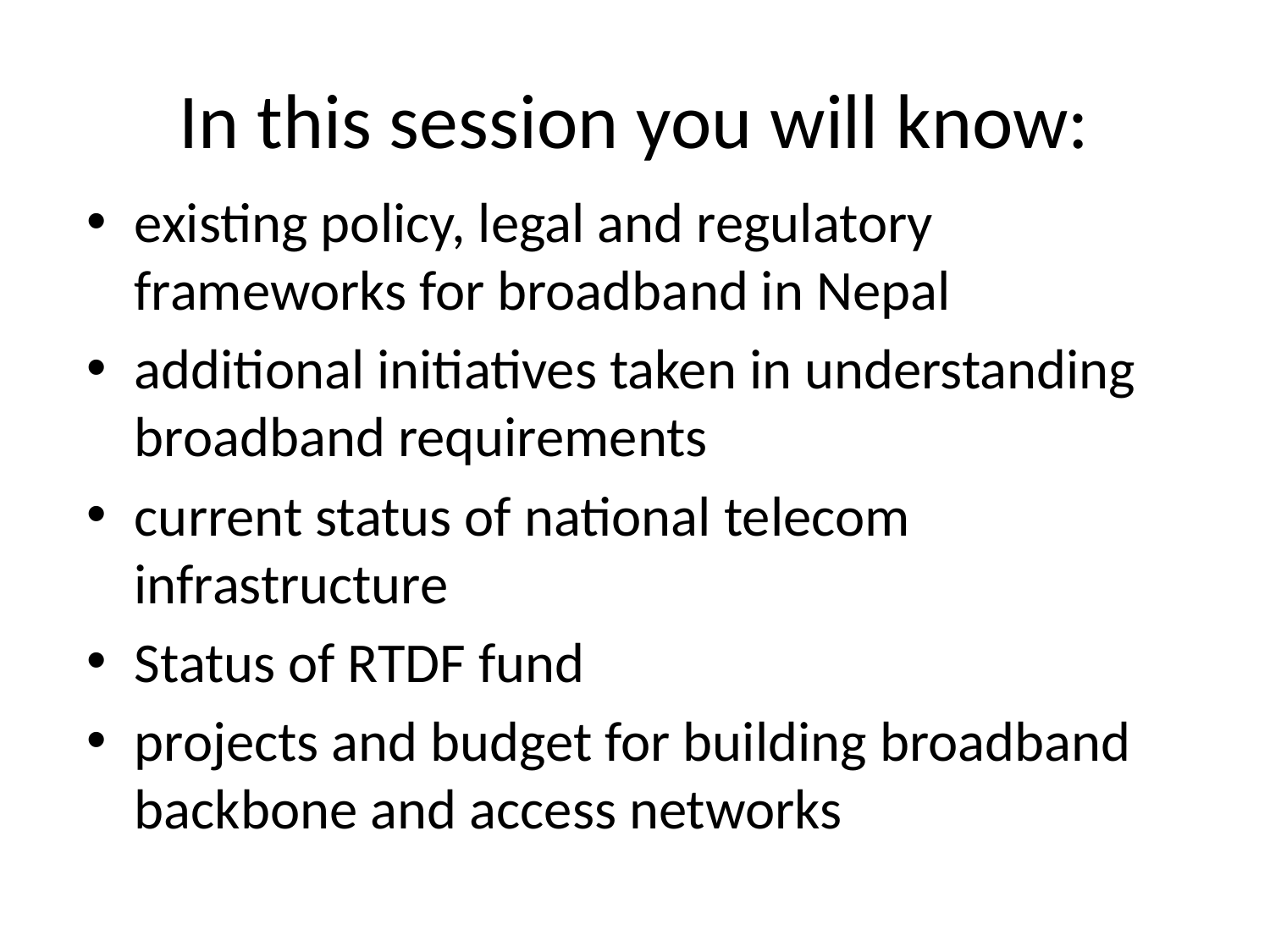

# In this session you will know:
existing policy, legal and regulatory frameworks for broadband in Nepal
additional initiatives taken in understanding broadband requirements
current status of national telecom infrastructure
Status of RTDF fund
projects and budget for building broadband backbone and access networks